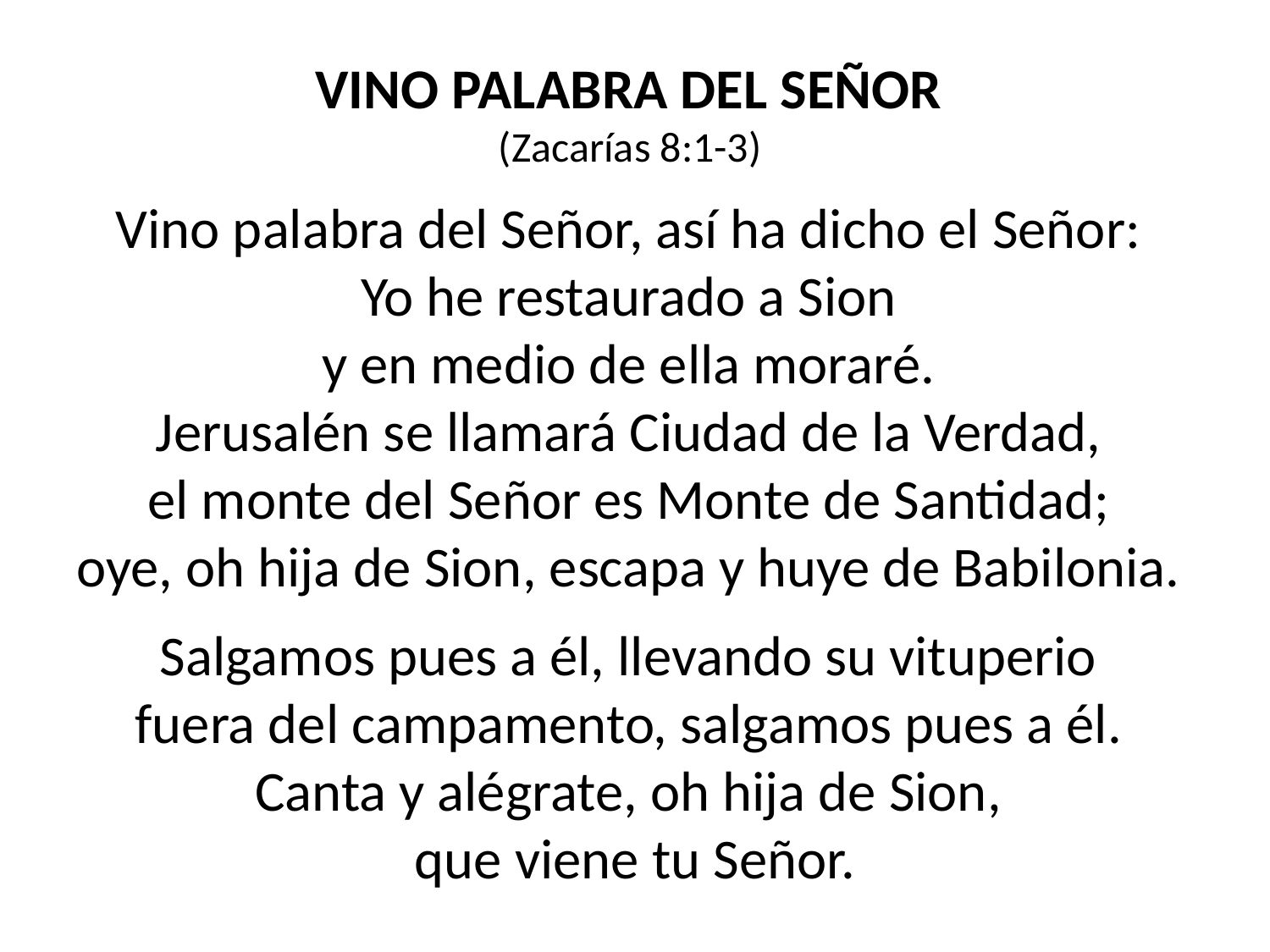

VINO PALABRA DEL SEÑOR
(Zacarías 8:1-3)
Vino palabra del Señor, así ha dicho el Señor:
Yo he restaurado a Sion
y en medio de ella moraré.
Jerusalén se llamará Ciudad de la Verdad,
el monte del Señor es Monte de Santidad;
oye, oh hija de Sion, escapa y huye de Babilonia.
Salgamos pues a él, llevando su vituperio
fuera del campamento, salgamos pues a él.
Canta y alégrate, oh hija de Sion,
que viene tu Señor.